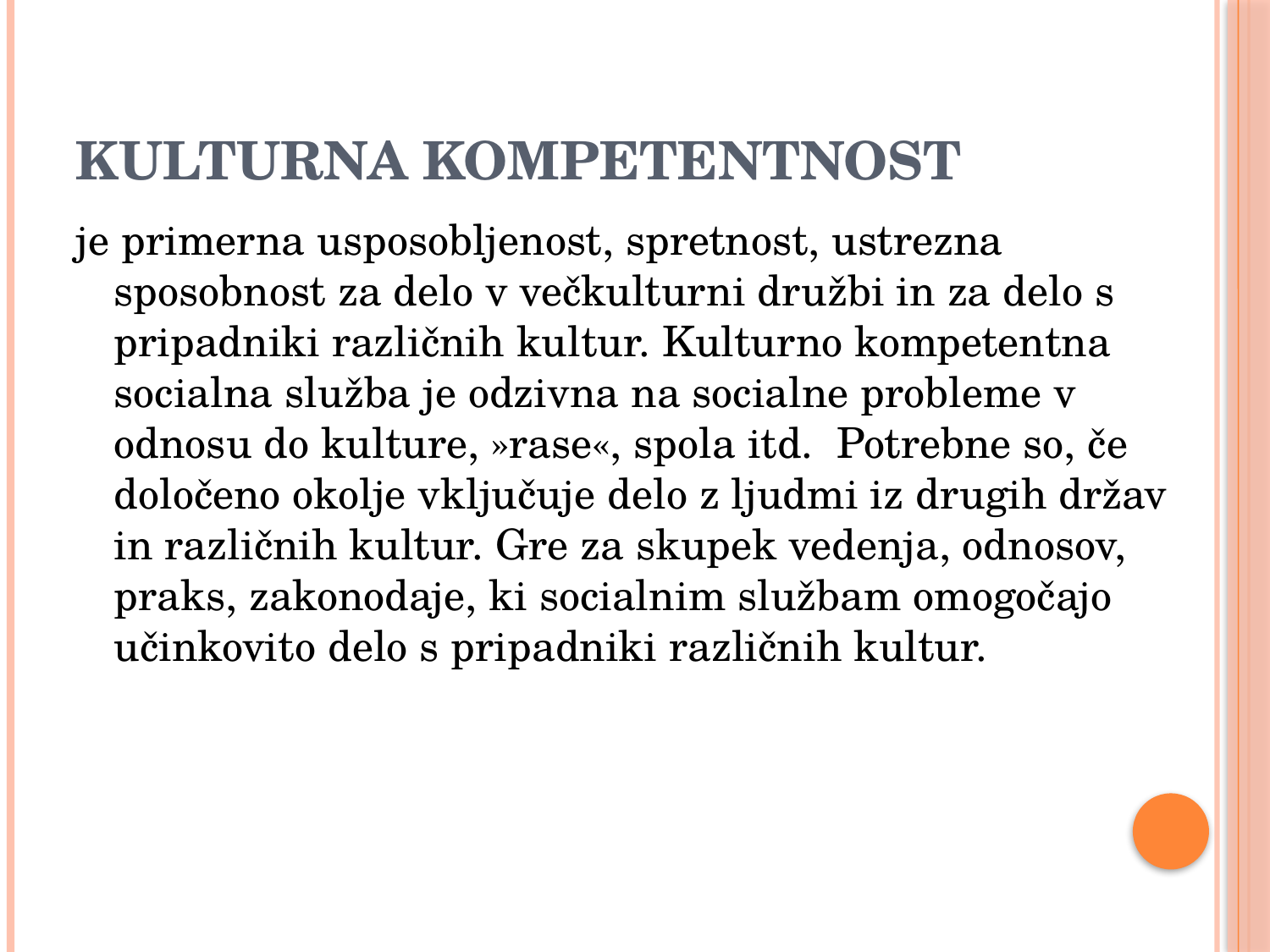

# Kulturna kompetentnost
je primerna usposobljenost, spretnost, ustrezna sposobnost za delo v večkulturni družbi in za delo s pripadniki različnih kultur. Kulturno kompetentna socialna služba je odzivna na socialne probleme v odnosu do kulture, »rase«, spola itd.  Potrebne so, če določeno okolje vključuje delo z ljudmi iz drugih držav in različnih kultur. Gre za skupek vedenja, odnosov, praks, zakonodaje, ki socialnim službam omogočajo učinkovito delo s pripadniki različnih kultur.